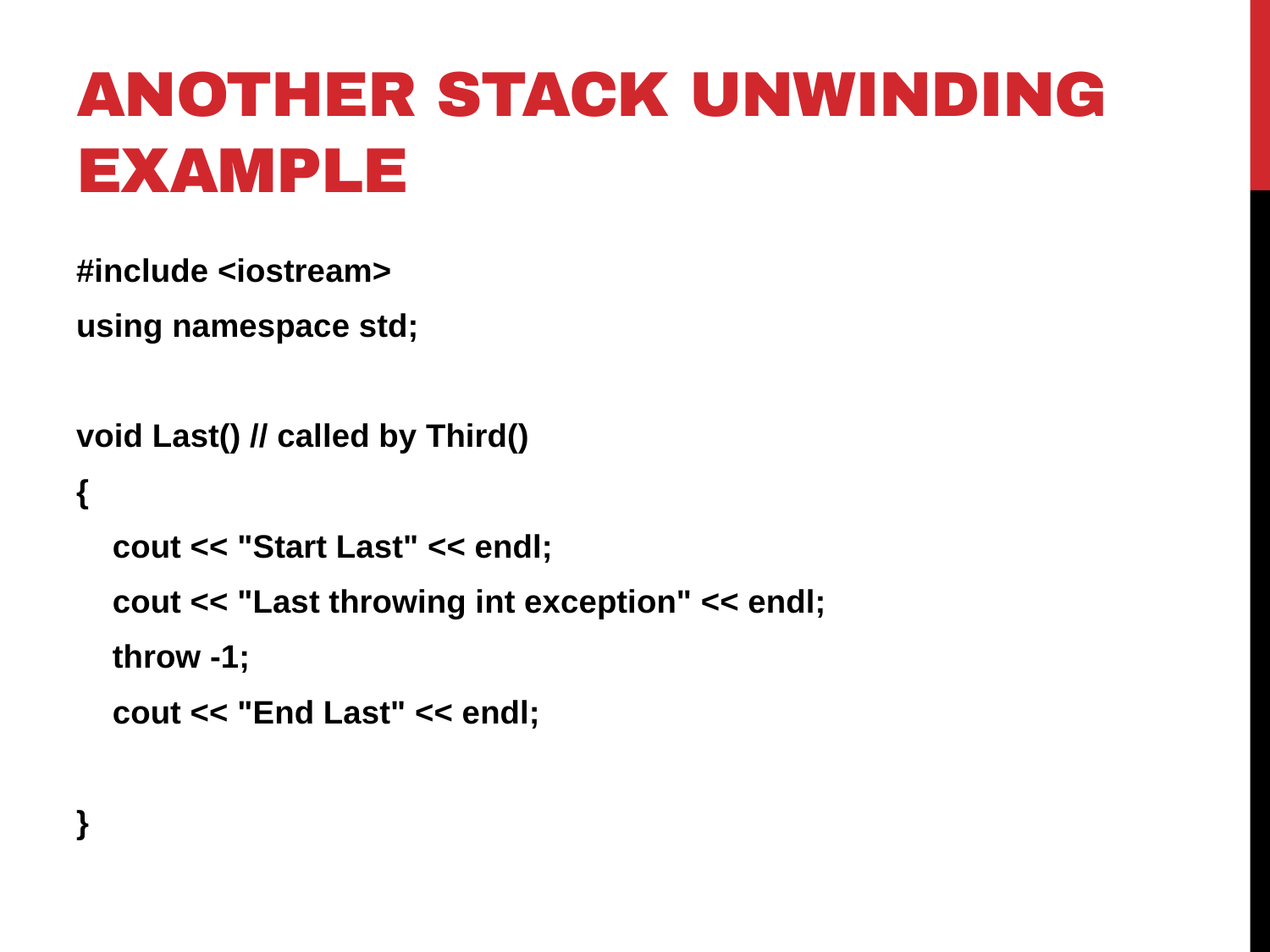

# Another Stack Unwinding Example
#include <iostream>
using namespace std;

void Last() // called by Third()
{
    cout << "Start Last" << endl;
    cout << "Last throwing int exception" << endl;
    throw -1;
    cout << "End Last" << endl;

}